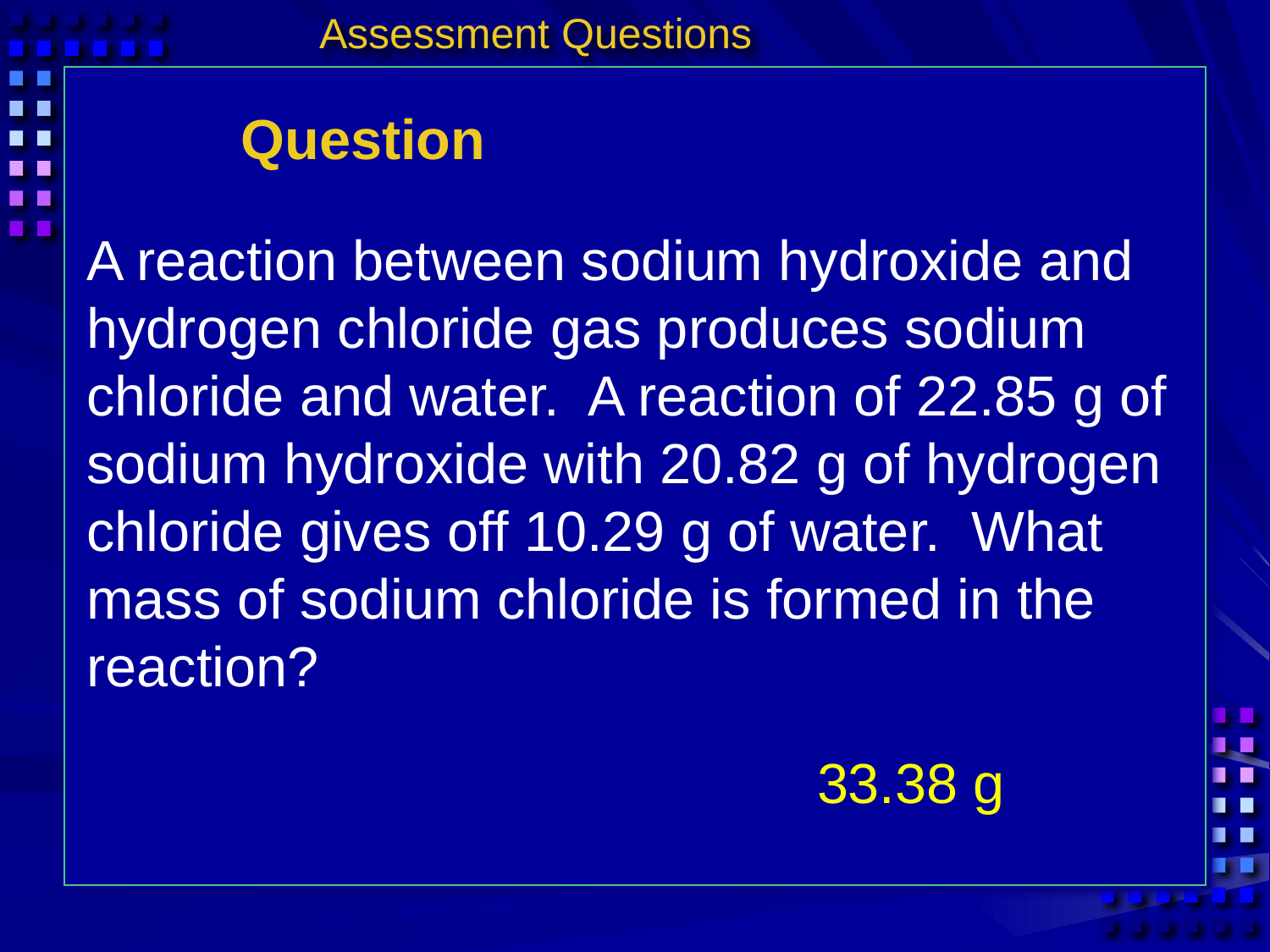

Assessment Questions
Question
A reaction between sodium hydroxide and hydrogen chloride gas produces sodium chloride and water.  A reaction of 22.85 g of sodium hydroxide with 20.82 g of hydrogen chloride gives off 10.29 g of water.  What mass of sodium chloride is formed in the reaction?

33.38 g